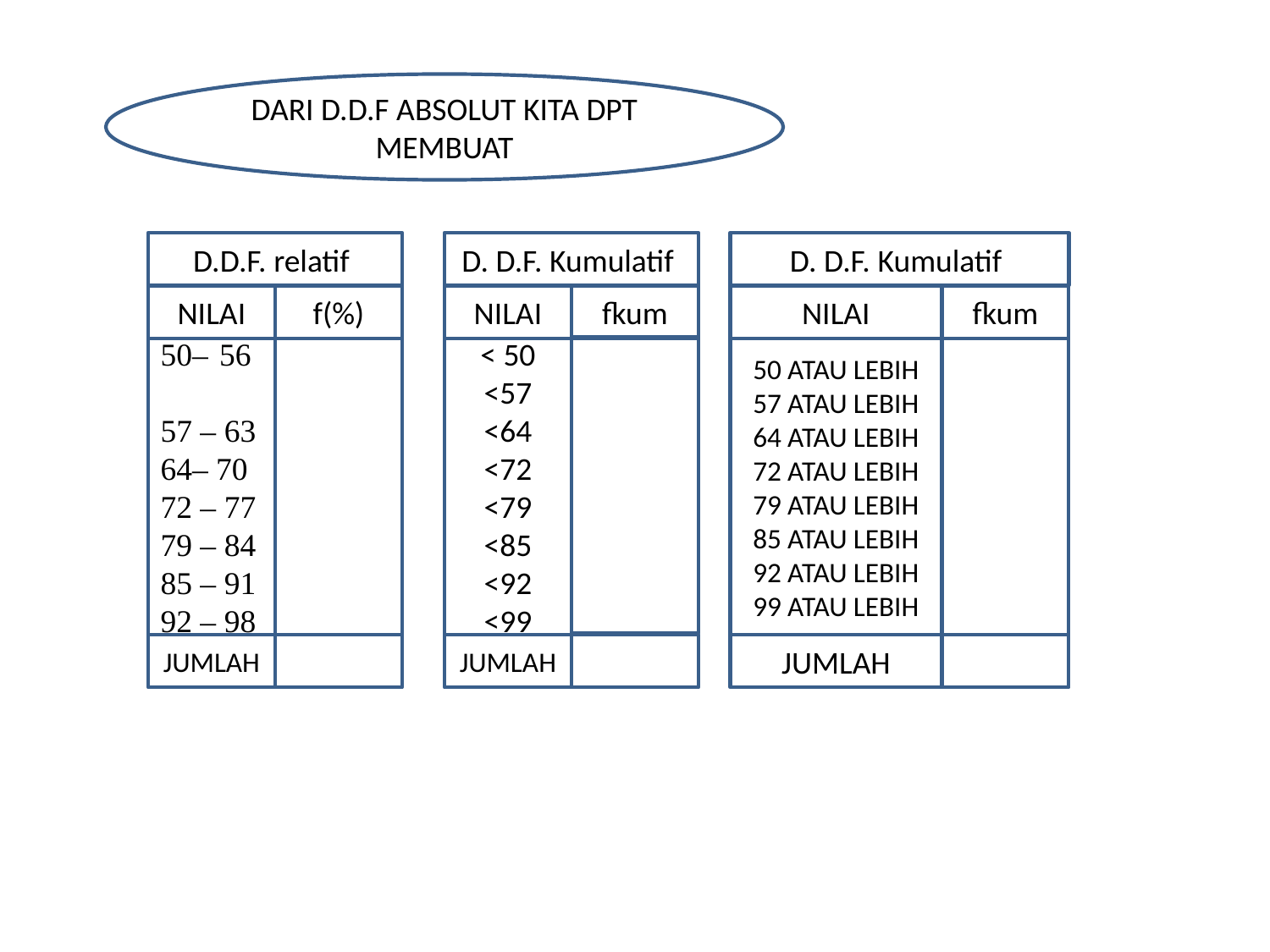

DARI D.D.F ABSOLUT KITA DPT MEMBUAT
D.D.F. relatif
D. D.F. Kumulatif
D. D.F. Kumulatif
NILAI
f(%)
NILAI
fkum
NILAI
fkum

50– 56
57 – 63
64– 70
72 – 77
79 – 84
85 – 91
92 – 98

< 50
<57
<64
<72
<79
<85
<92
<99

50 ATAU LEBIH
57 ATAU LEBIH
64 ATAU LEBIH
72 ATAU LEBIH
79 ATAU LEBIH
85 ATAU LEBIH
92 ATAU LEBIH
99 ATAU LEBIH

JUMLAH

JUMLAH

JUMLAH